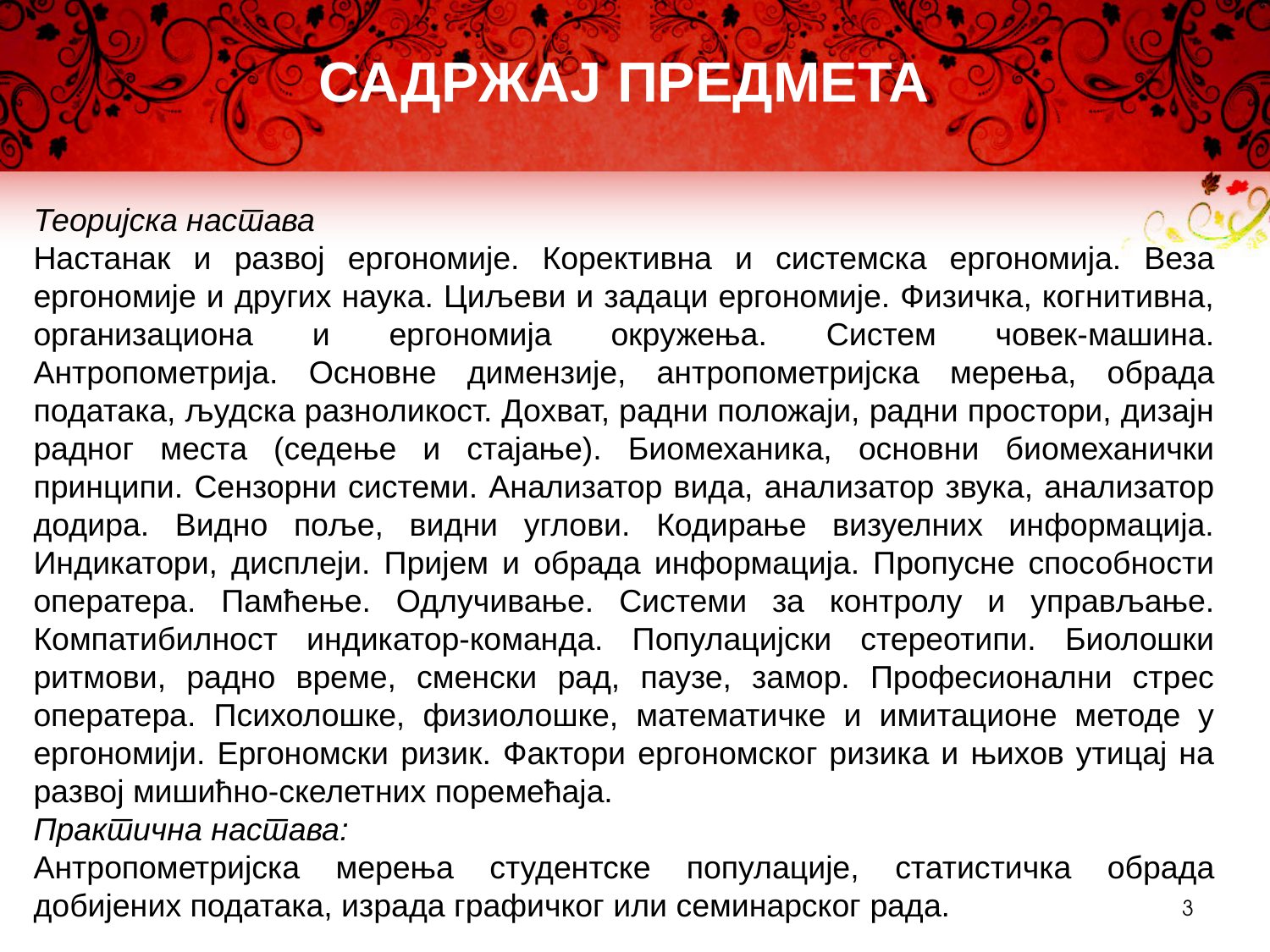

САДРЖАЈ ПРЕДМЕТА
Теоријска настава
Настанак и развој ергономије. Корективна и системска ергономија. Веза ергономије и других наука. Циљеви и задаци ергономије. Физичка, когнитивна, организациона и ергономија окружења. Систем човек-машина. Антропометрија. Основне димензије, антропометријска мерења, обрада података, људска разноликост. Дохват, радни положаји, радни простори, дизајн радног места (седење и стајање). Биомеханика, основни биомеханички принципи. Сензорни системи. Анализатор вида, анализатор звука, анализатор додира. Видно поље, видни углови. Кодирање визуелних информација. Индикатори, дисплеји. Пријем и обрада информација. Пропусне способности оператера. Памћење. Одлучивање. Системи за контролу и управљање. Компатибилност индикатор-команда. Популацијски стереотипи. Биолошки ритмови, радно време, сменски рад, паузе, замор. Професионални стрес оператера. Психолошке, физиолошке, математичке и имитационе методе у ергономији. Ергономски ризик. Фактори ергономског ризика и њихов утицај на развој мишићно-скелетних поремећаја.
Практична настава:
Антропометријска мерења студентске популације, статистичка обрада добијених података, израда графичког или семинарског рада.
3